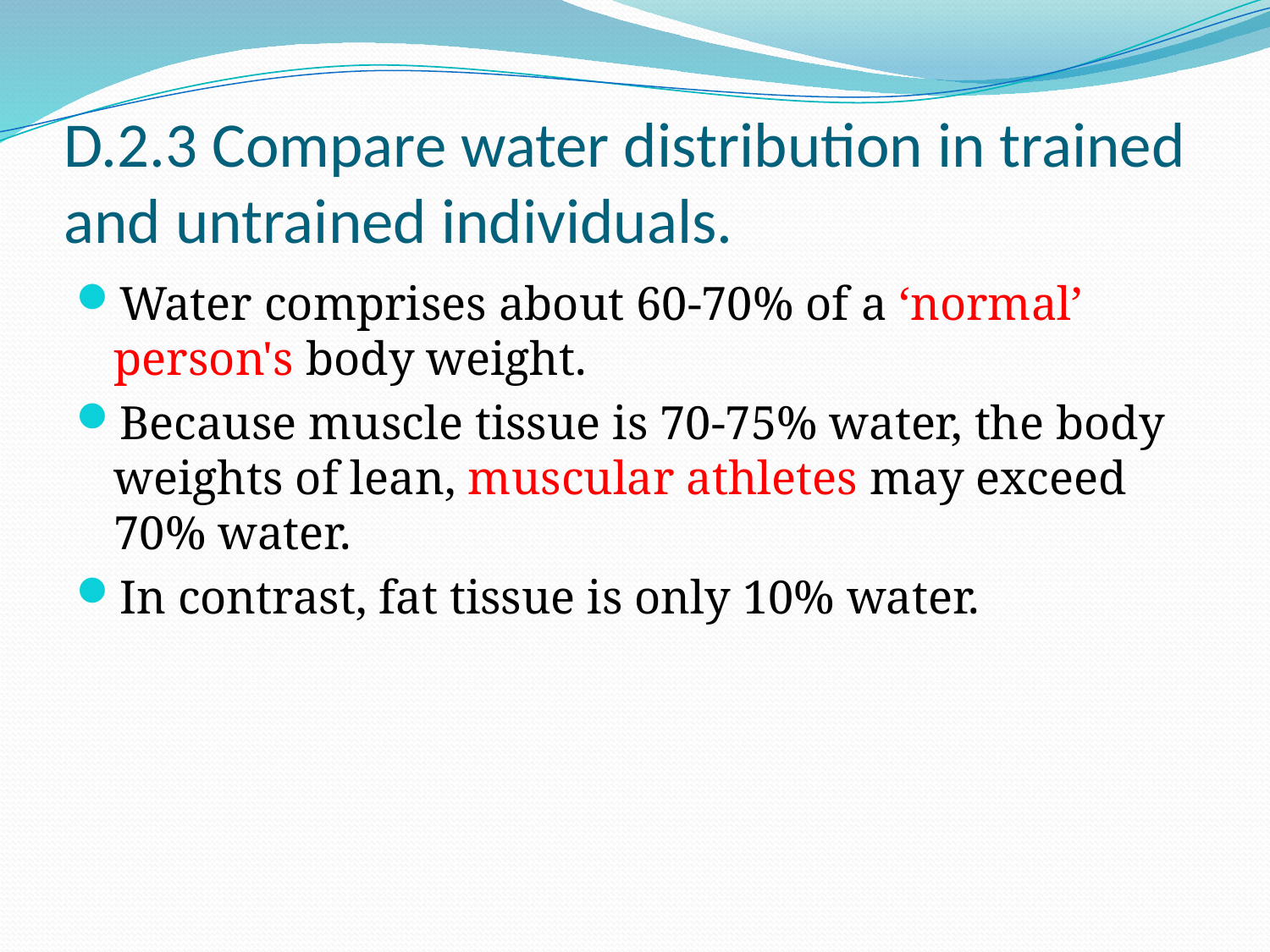

# D.2.3 Compare water distribution in trained and untrained individuals.
Water comprises about 60-70% of a ‘normal’ person's body weight.
Because muscle tissue is 70-75% water, the body weights of lean, muscular athletes may exceed 70% water.
In contrast, fat tissue is only 10% water.